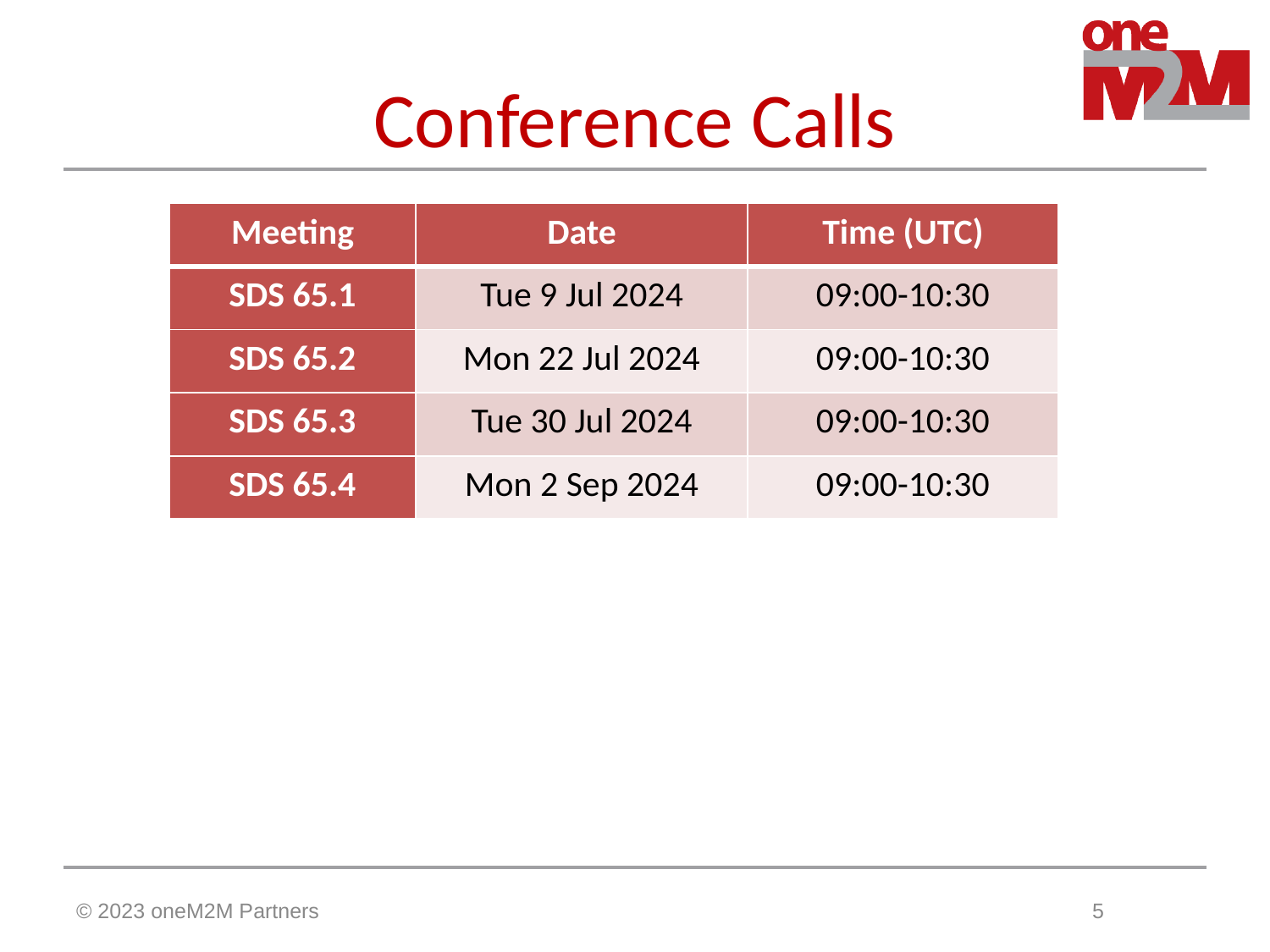

# Conference Calls
| Meeting | Date | Time (UTC) |
| --- | --- | --- |
| SDS 65.1 | Tue 9 Jul 2024 | 09:00-10:30 |
| SDS 65.2 | Mon 22 Jul 2024 | 09:00-10:30 |
| SDS 65.3 | Tue 30 Jul 2024 | 09:00-10:30 |
| SDS 65.4 | Mon 2 Sep 2024 | 09:00-10:30 |
© 2023 oneM2M Partners							5